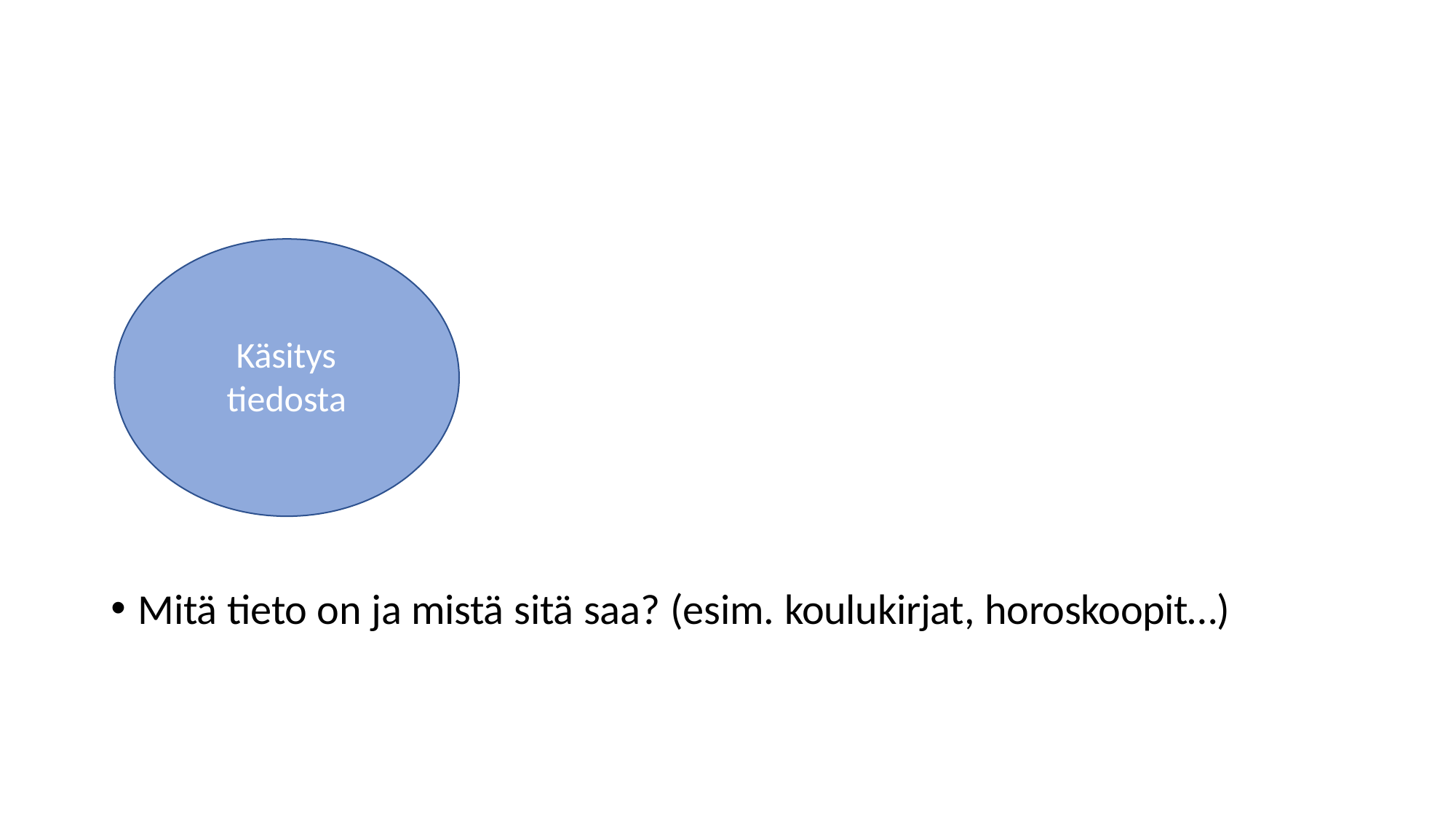

# Käsitys  tiedosta
Mitä tieto on ja mistä sitä saa? (esim. koulukirjat, horoskoopit…)